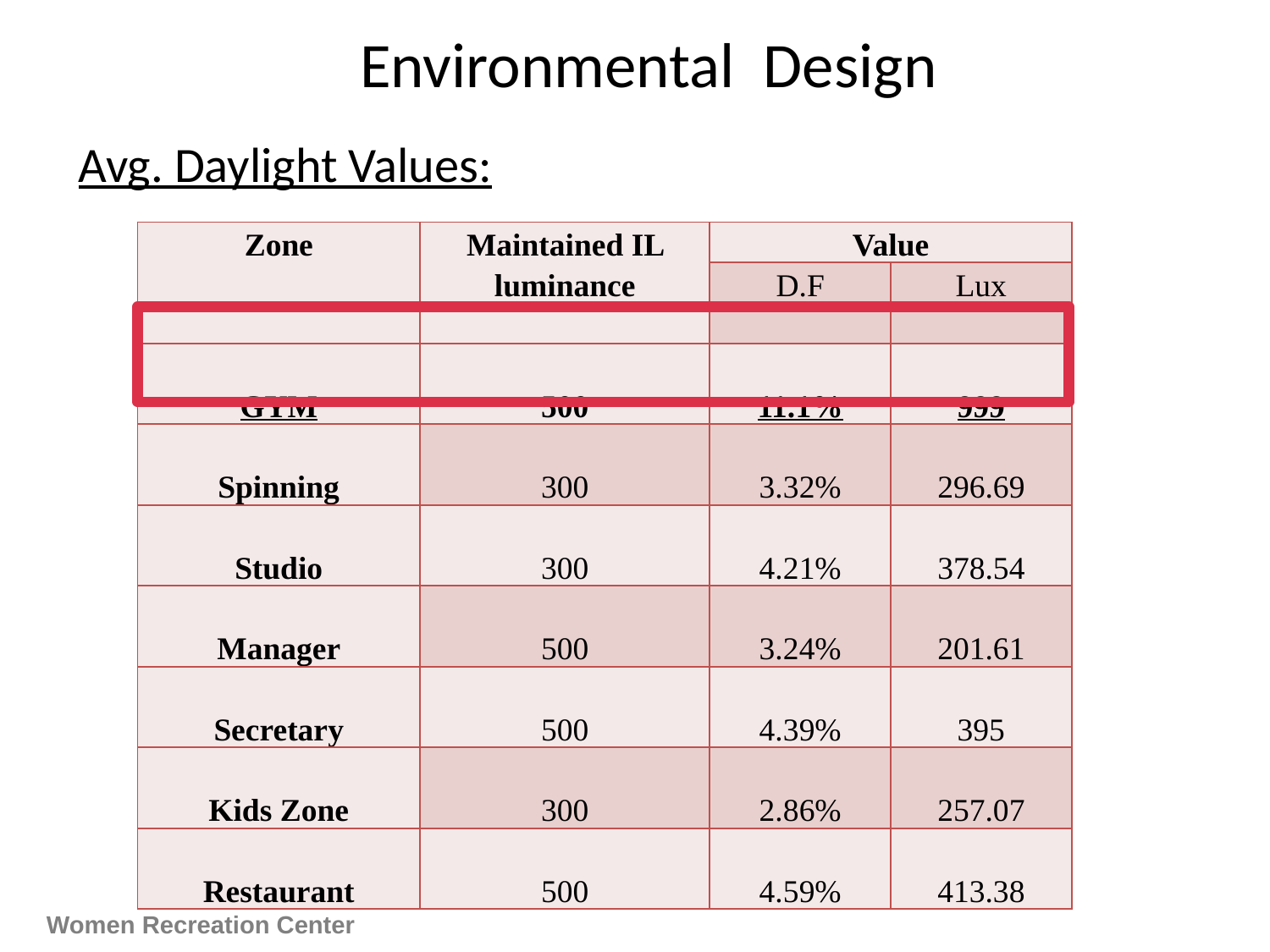

Environmental  Design
Avg. Daylight Values:
| Zone | Maintained IL luminance | Value |  |
| --- | --- | --- | --- |
|  |  | D.F | Lux |
| GYM | 500 | 11.1% | 999 |
| Spinning | 300 | 3.32% | 296.69 |
| Studio | 300 | 4.21% | 378.54 |
| Manager | 500 | 3.24% | 201.61 |
| Secretary | 500 | 4.39% | 395 |
| Kids Zone | 300 | 2.86% | 257.07 |
| Restaurant | 500 | 4.59% | 413.38 |

Women Recreation Center